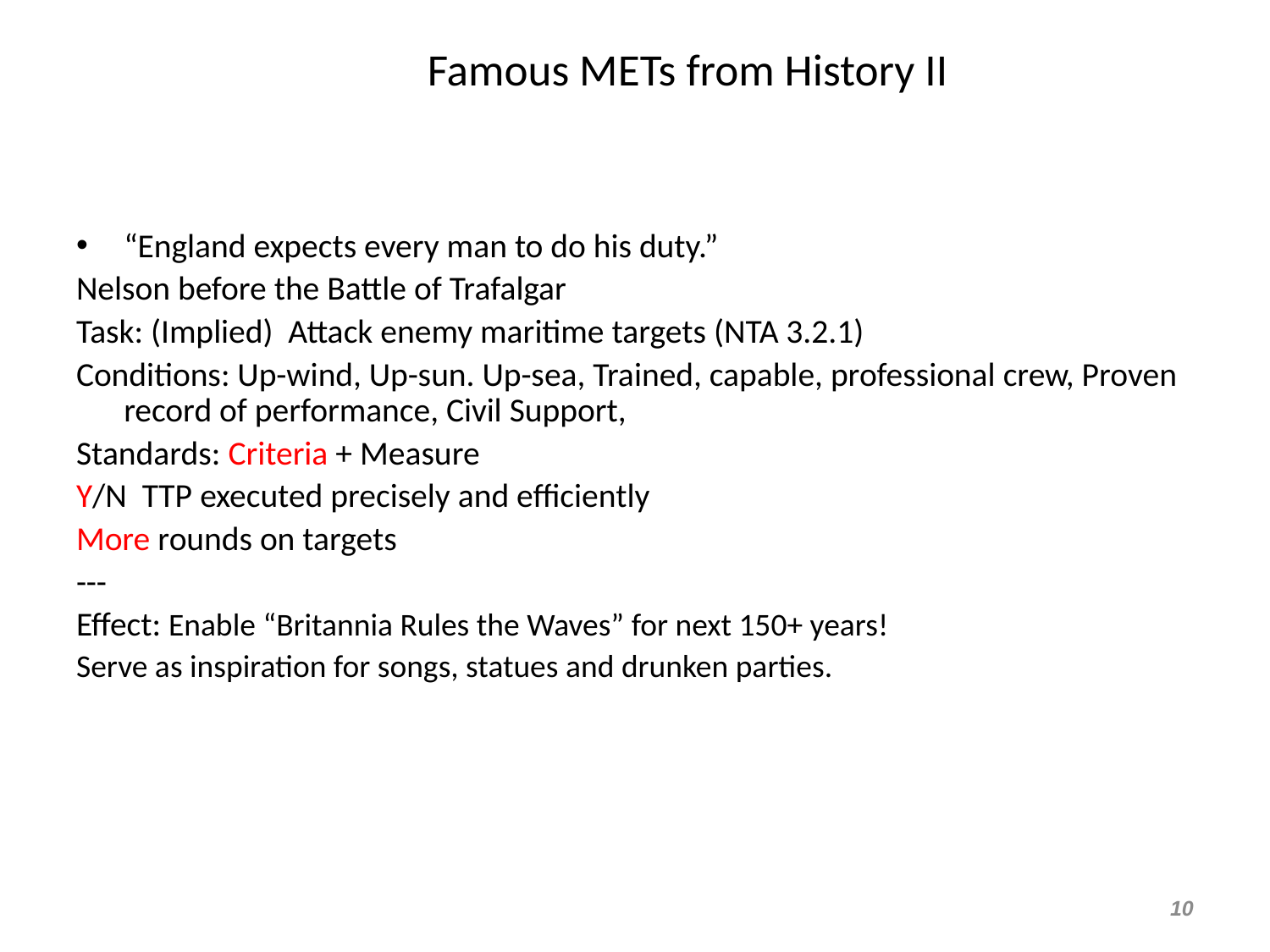

# Famous METs from History II
“England expects every man to do his duty.”
Nelson before the Battle of Trafalgar
Task: (Implied)  Attack enemy maritime targets (NTA 3.2.1)
Conditions: Up-wind, Up-sun. Up-sea, Trained, capable, professional crew, Proven record of performance, Civil Support,
Standards: Criteria + Measure
Y/N  TTP executed precisely and efficiently
More rounds on targets
---
Effect: Enable “Britannia Rules the Waves” for next 150+ years!
Serve as inspiration for songs, statues and drunken parties.
10